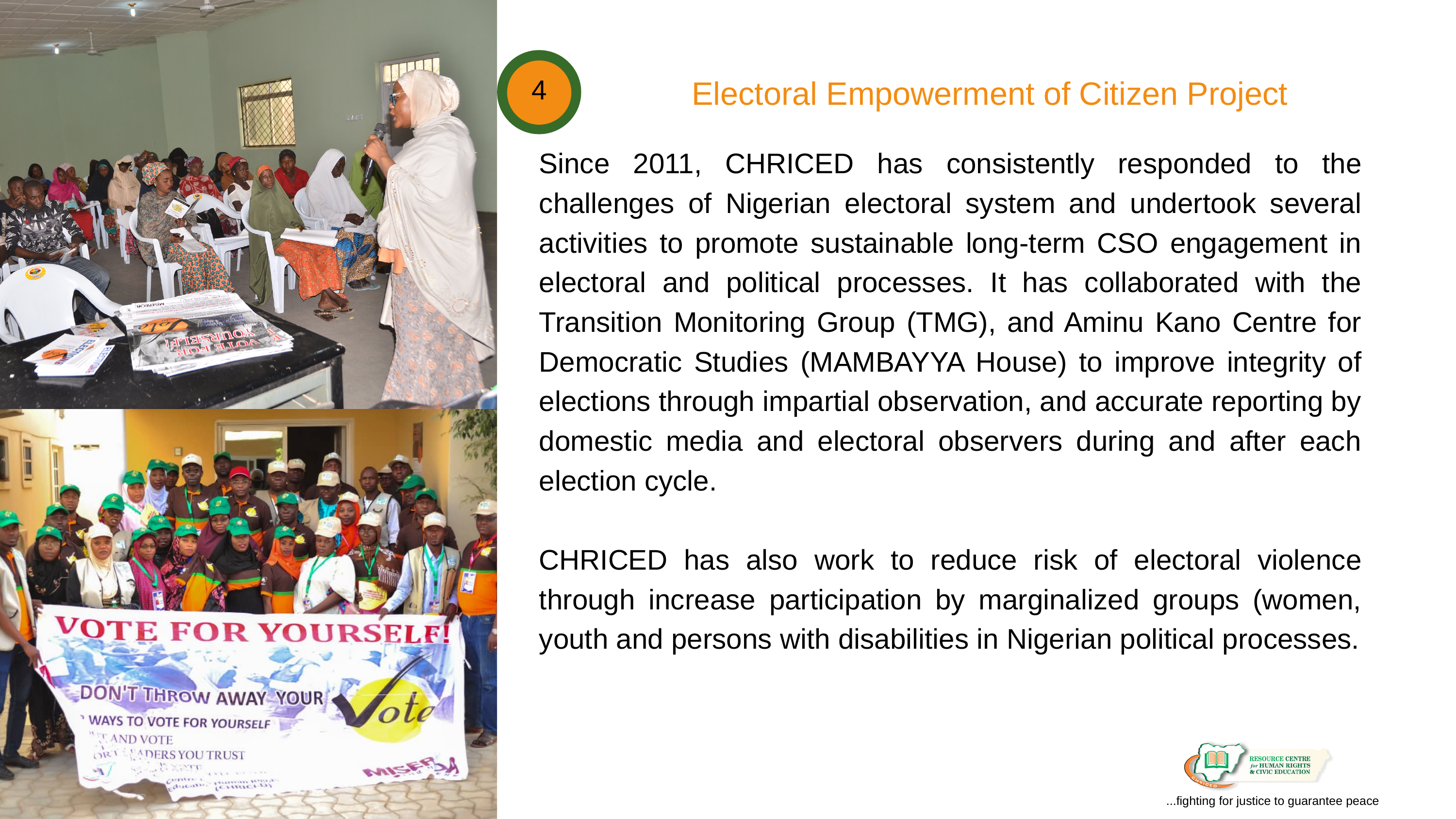

3
4
Electoral Empowerment of Citizen Project
Since 2011, CHRICED has consistently responded to the challenges of Nigerian electoral system and undertook several activities to promote sustainable long-term CSO engagement in electoral and political processes. It has collaborated with the Transition Monitoring Group (TMG), and Aminu Kano Centre for Democratic Studies (MAMBAYYA House) to improve integrity of elections through impartial observation, and accurate reporting by domestic media and electoral observers during and after each election cycle.

CHRICED has also work to reduce risk of electoral violence through increase participation by marginalized groups (women, youth and persons with disabilities in Nigerian political processes.

...fighting for justice to guarantee peace